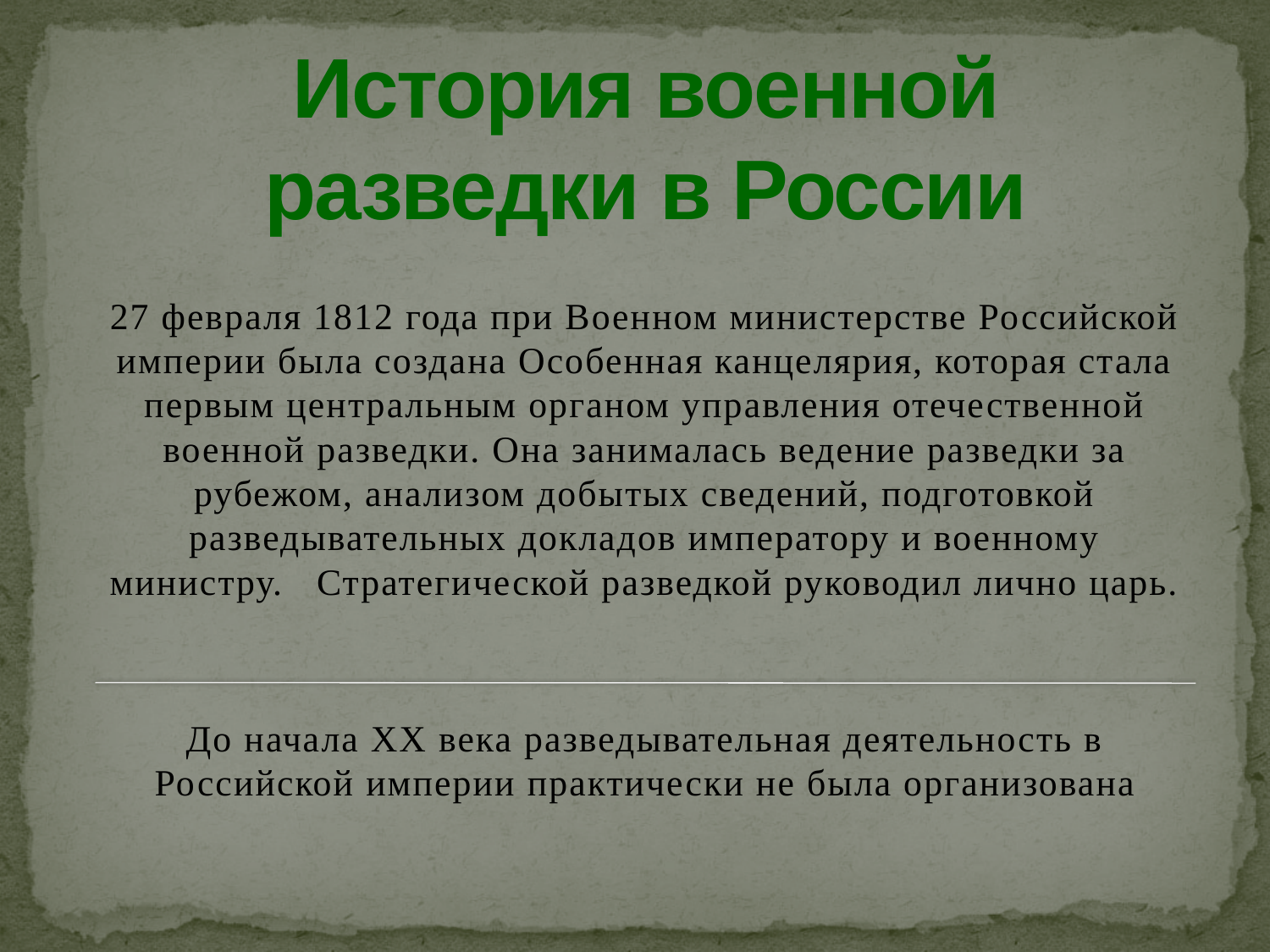

# История военной разведки в России
27 февраля 1812 года при Военном министерстве Российской империи была создана Особенная канцелярия, которая стала первым центральным органом управления отечественной военной разведки. Она занималась ведение разведки за рубежом, анализом добытых сведений, подготовкой разведывательных докладов императору и военному министру.   Стратегической разведкой руководил лично царь.

До начала ХХ века разведывательная деятельность в Российской империи практически не была организована